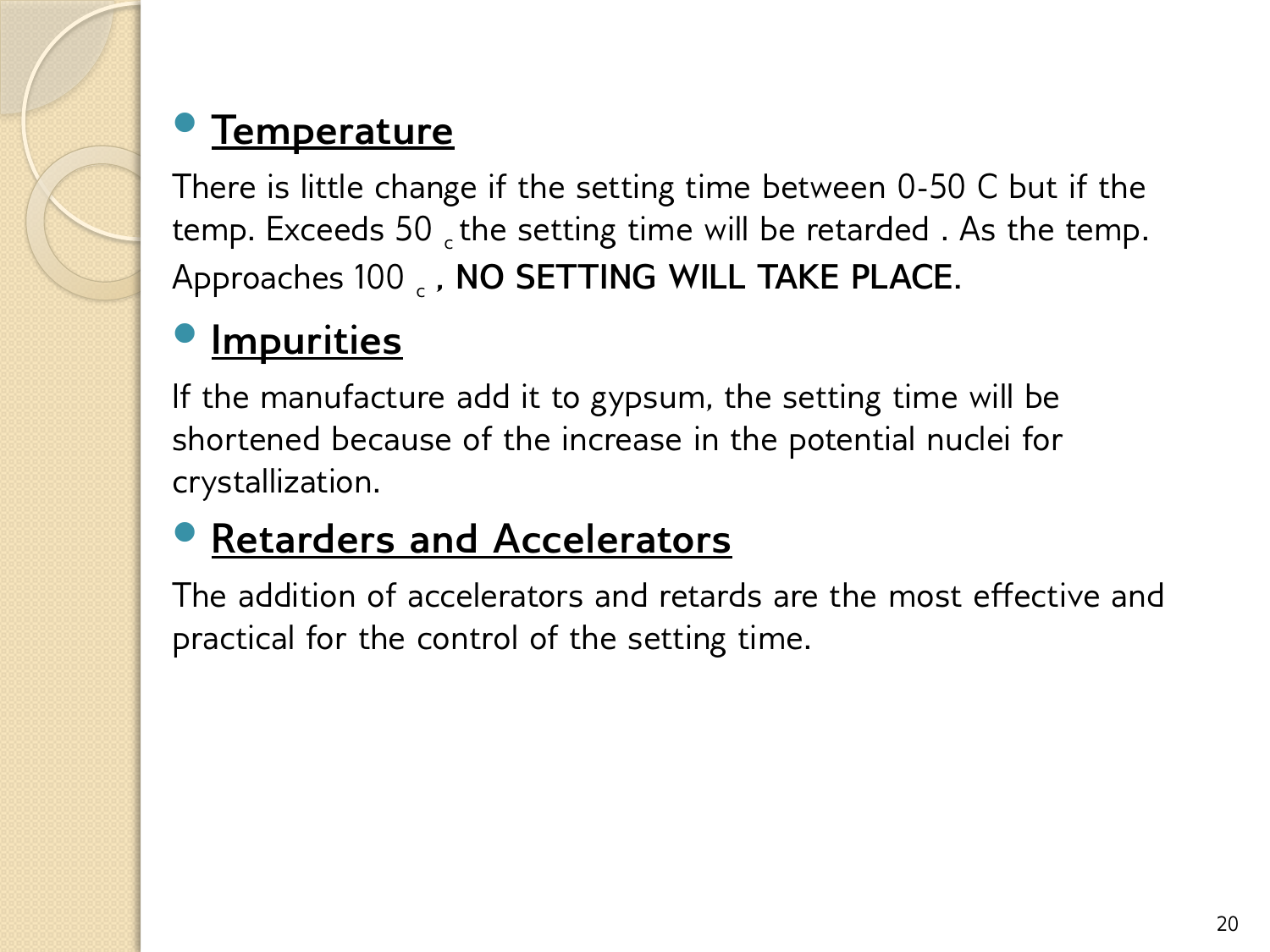

Temperature
There is little change if the setting time between 0-50 C but if the temp. Exceeds 50 c the setting time will be retarded . As the temp. Approaches 100 c , NO SETTING WILL TAKE PLACE.
Impurities
If the manufacture add it to gypsum, the setting time will be shortened because of the increase in the potential nuclei for crystallization.
Retarders and Accelerators
The addition of accelerators and retards are the most effective and practical for the control of the setting time.

20